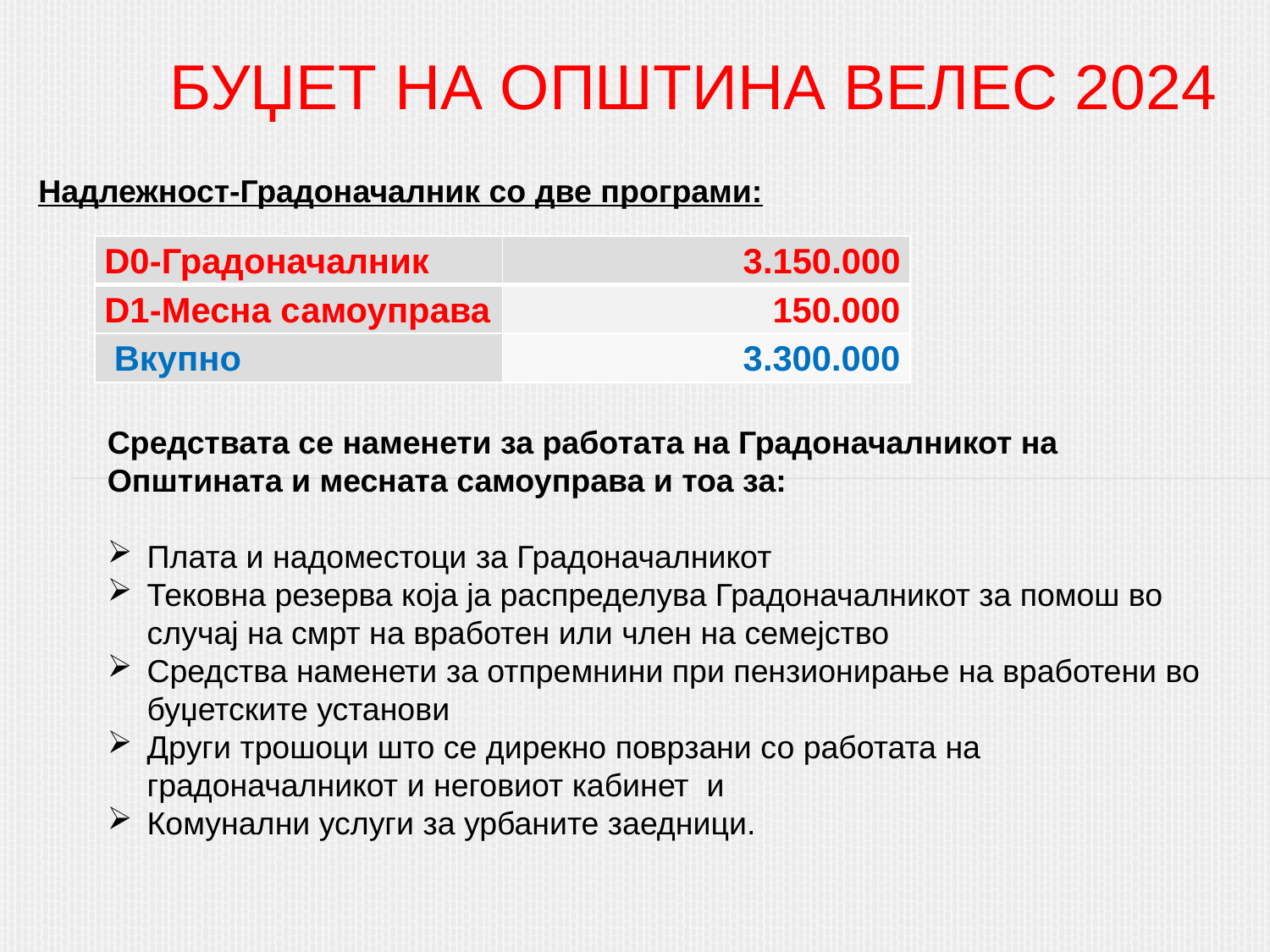

# БУЏЕТ НА ОПШТИНА ВЕЛЕС 2024
Надлежност-Градоначалник со две програми:
| D0-Градоначалник | 3.150.000 |
| --- | --- |
| D1-Месна самоуправа | 150.000 |
| Вкупно | 3.300.000 |
Средствата се наменети за работата на Градоначалникот на Општината и месната самоуправа и тоа за:

Плата и надоместоци за Градоначалникот
Тековна резерва која ја распределува Градоначалникот за помош во случај на смрт на вработен или член на семејство
Средства наменети за отпремнини при пензионирање на вработени во буџетските установи
Други трошоци што се дирекно поврзани со работата на градоначалникот и неговиот кабинет  и
Комунални услуги за урбаните заедници.